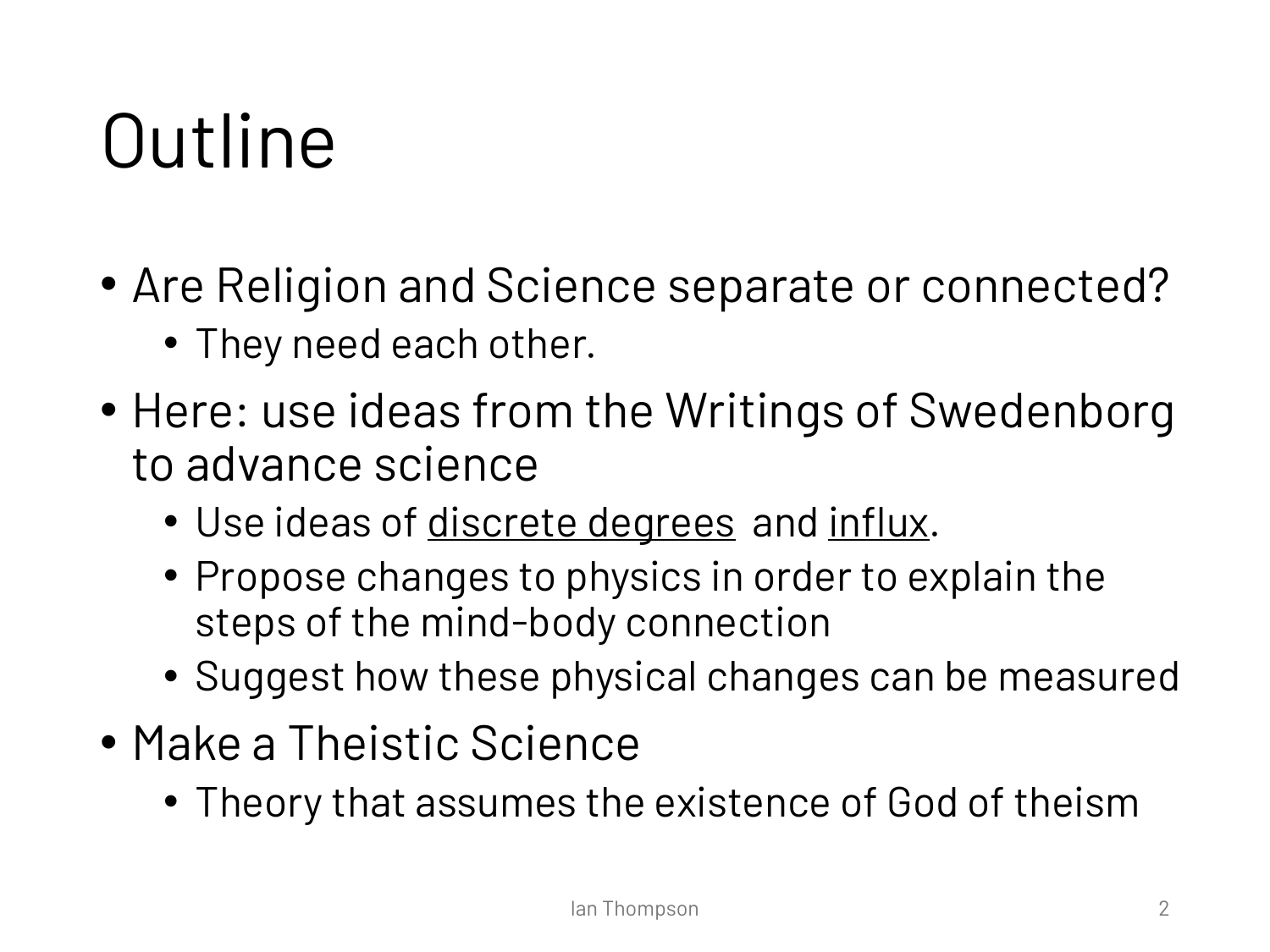

# Outline
Are Religion and Science separate or connected?
They need each other.
Here: use ideas from the Writings of Swedenborg to advance science
Use ideas of discrete degrees  and influx.
Propose changes to physics in order to explain the steps of the mind-body connection
Suggest how these physical changes can be measured
Make a Theistic Science
Theory that assumes the existence of God of theism
Ian Thompson
2